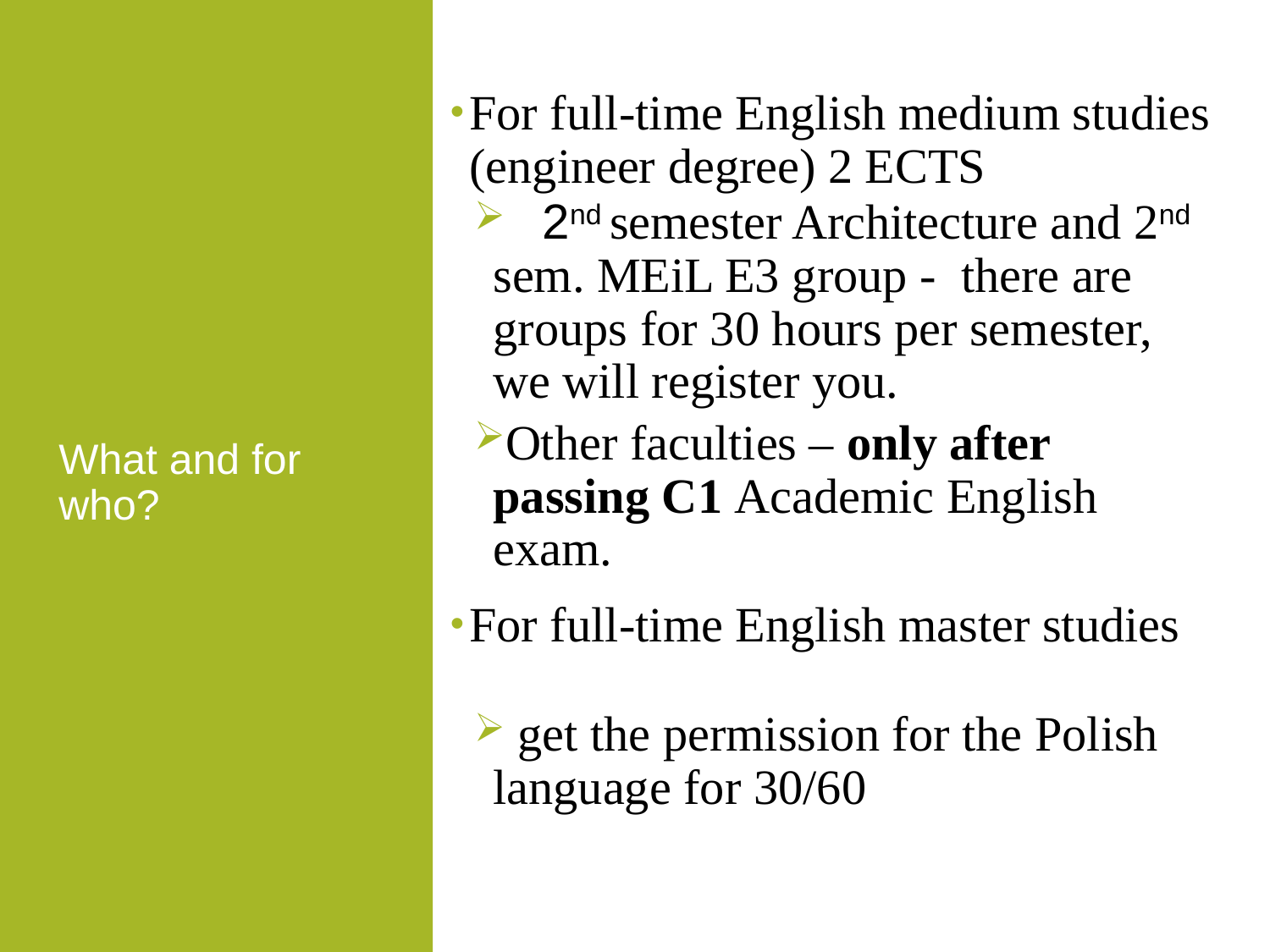

For full-time English medium studies (engineer degree) 2 ECTS
   2nd semester Architecture and 2nd sem. MEiL E3 group -  there are groups for 30 hours per semester, we will register you.
Other faculties – only after passing C1 Academic English exam.
For full-time English master studies
 get the permission for the Polish language for 30/60
# What and for who?